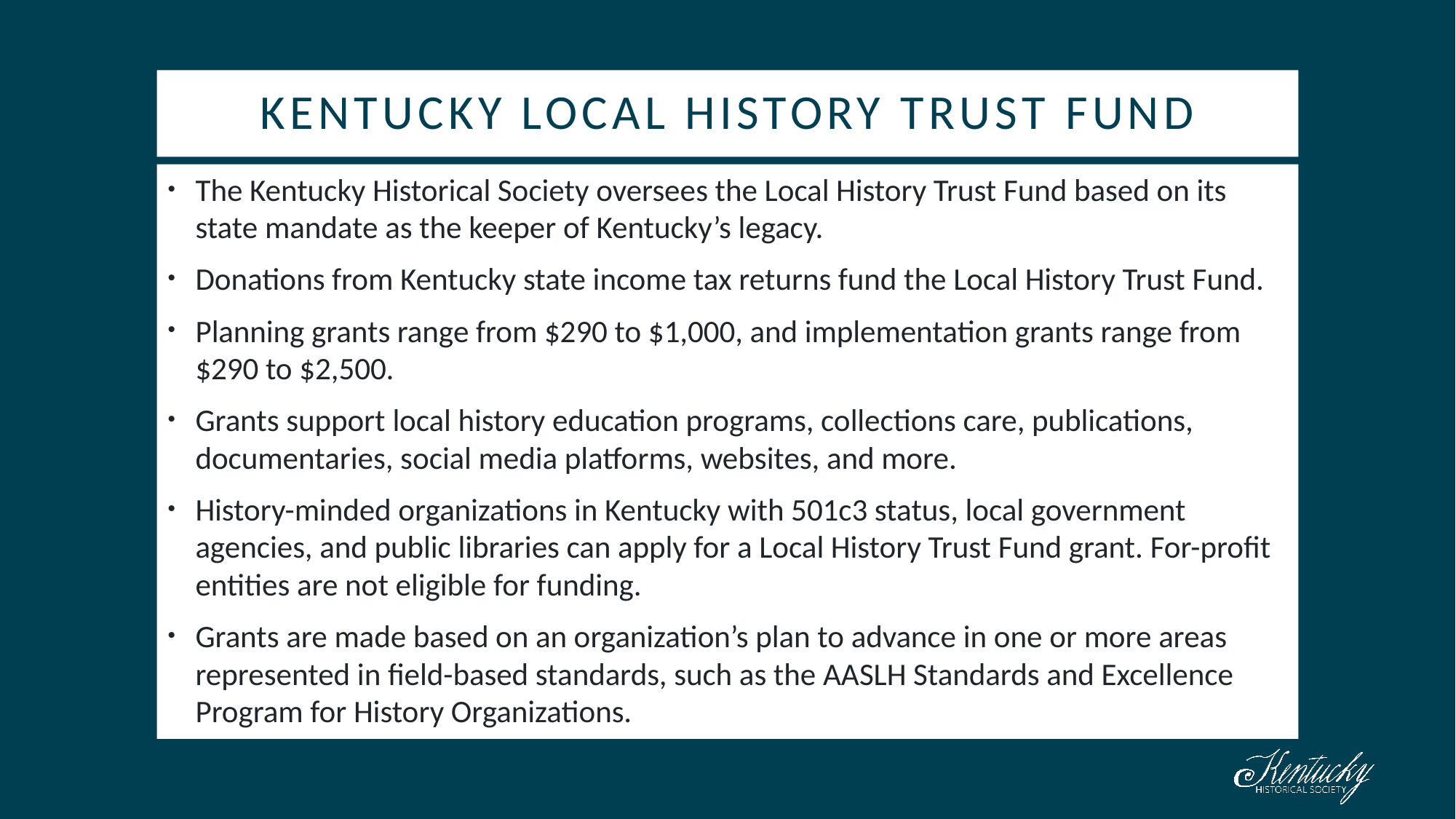

# Kentucky Local History Trust fund
The Kentucky Historical Society oversees the Local History Trust Fund based on its state mandate as the keeper of Kentucky’s legacy.
Donations from Kentucky state income tax returns fund the Local History Trust Fund.
Planning grants range from $290 to $1,000, and implementation grants range from $290 to $2,500.
Grants support local history education programs, collections care, publications, documentaries, social media platforms, websites, and more.
History-minded organizations in Kentucky with 501c3 status, local government agencies, and public libraries can apply for a Local History Trust Fund grant. For-profit entities are not eligible for funding.
Grants are made based on an organization’s plan to advance in one or more areas represented in field-based standards, such as the AASLH Standards and Excellence Program for History Organizations.